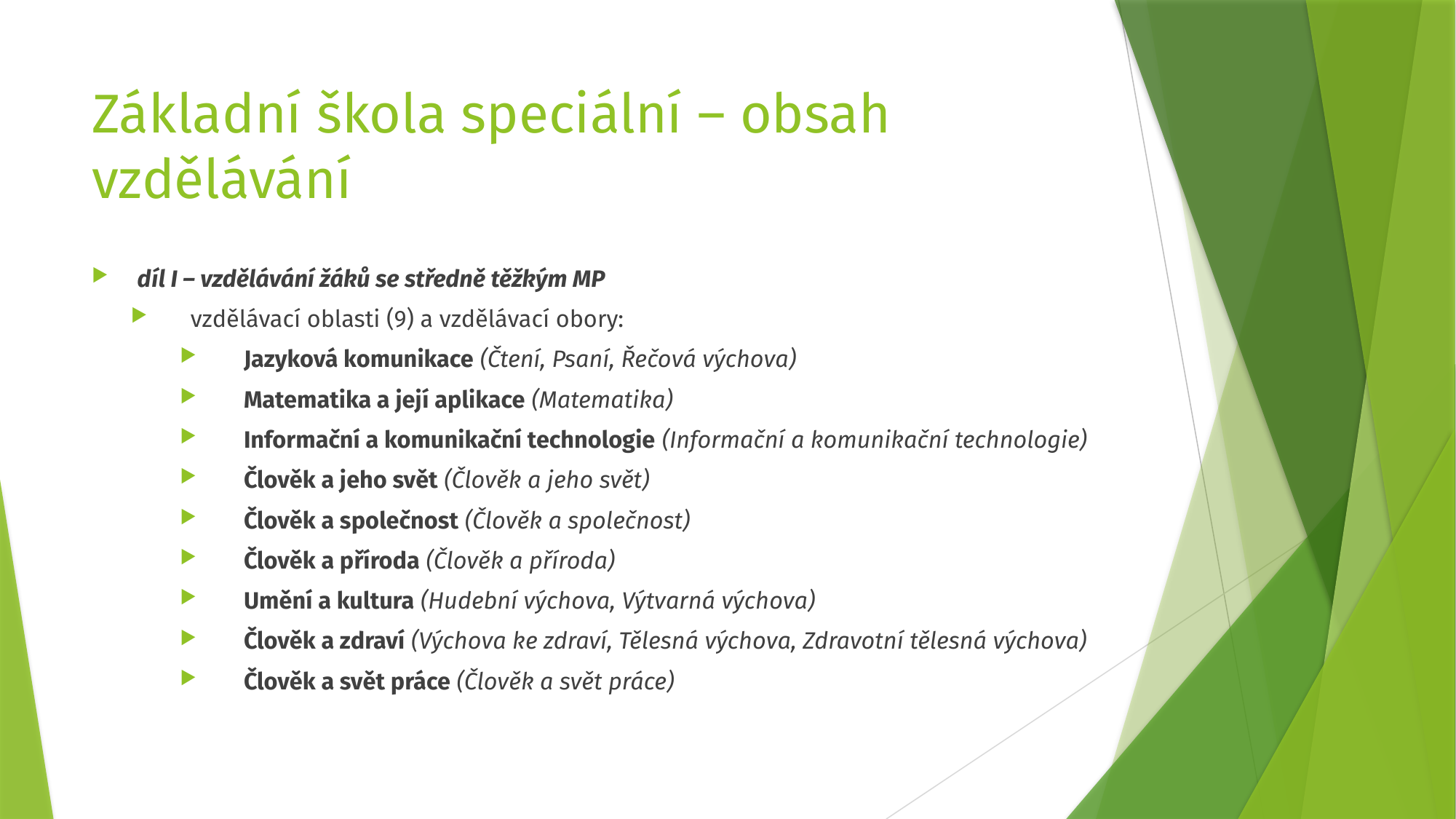

# Základní škola speciální – obsah vzdělávání
díl I – vzdělávání žáků se středně těžkým MP
vzdělávací oblasti (9) a vzdělávací obory:
Jazyková komunikace (Čtení, Psaní, Řečová výchova)
Matematika a její aplikace (Matematika)
Informační a komunikační technologie (Informační a komunikační technologie)
Člověk a jeho svět (Člověk a jeho svět)
Člověk a společnost (Člověk a společnost)
Člověk a příroda (Člověk a příroda)
Umění a kultura (Hudební výchova, Výtvarná výchova)
Člověk a zdraví (Výchova ke zdraví, Tělesná výchova, Zdravotní tělesná výchova)
Člověk a svět práce (Člověk a svět práce)